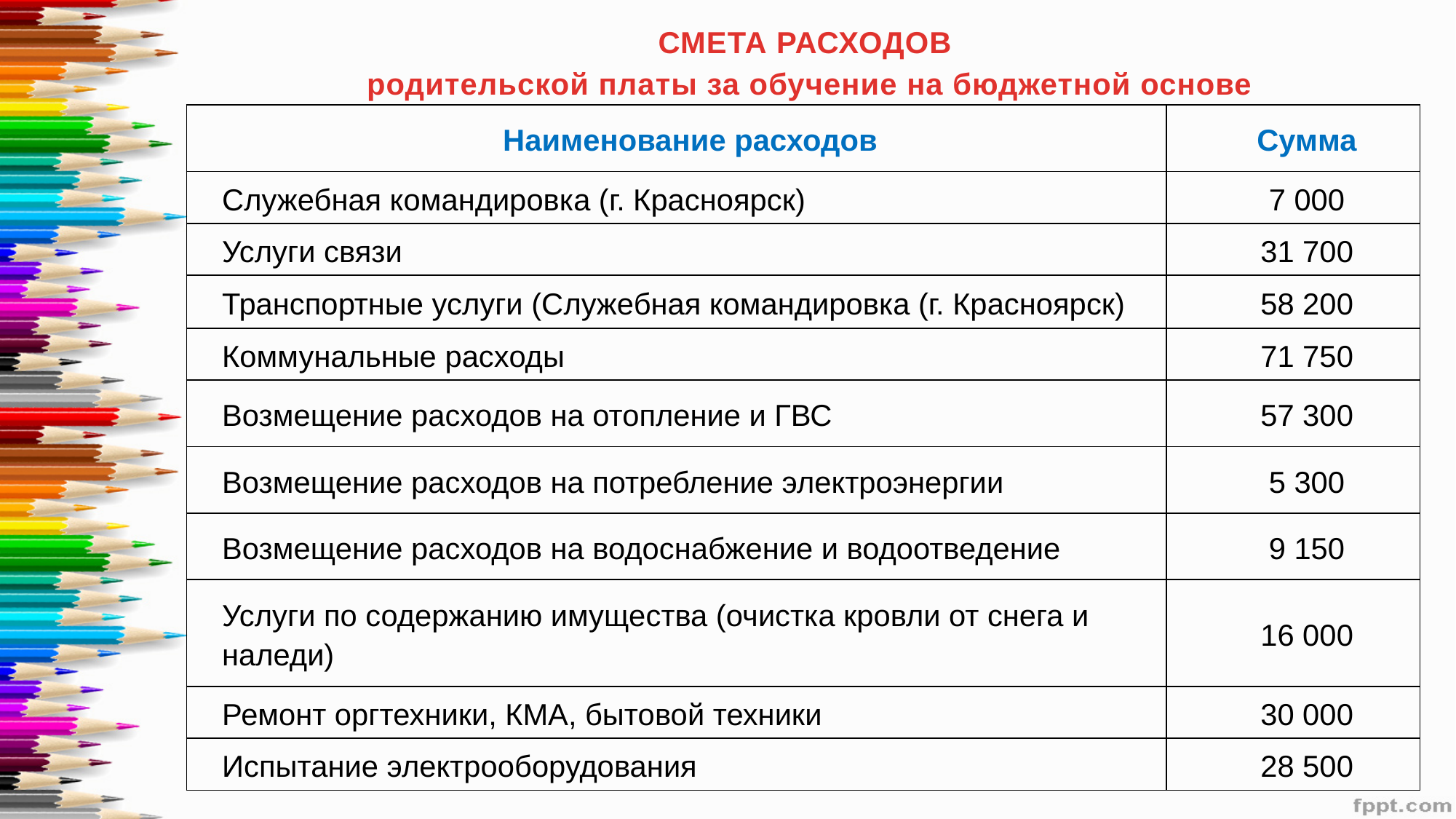

СМЕТА РАСХОДОВ
 родительской платы за обучение на бюджетной основе
| Наименование расходов | Сумма |
| --- | --- |
| Служебная командировка (г. Красноярск) | 7 000 |
| Услуги связи | 31 700 |
| Транспортные услуги (Служебная командировка (г. Красноярск) | 58 200 |
| Коммунальные расходы | 71 750 |
| Возмещение расходов на отопление и ГВС | 57 300 |
| Возмещение расходов на потребление электроэнергии | 5 300 |
| Возмещение расходов на водоснабжение и водоотведение | 9 150 |
| Услуги по содержанию имущества (очистка кровли от снега и наледи) | 16 000 |
| Ремонт оргтехники, КМА, бытовой техники | 30 000 |
| Испытание электрооборудования | 28 500 |